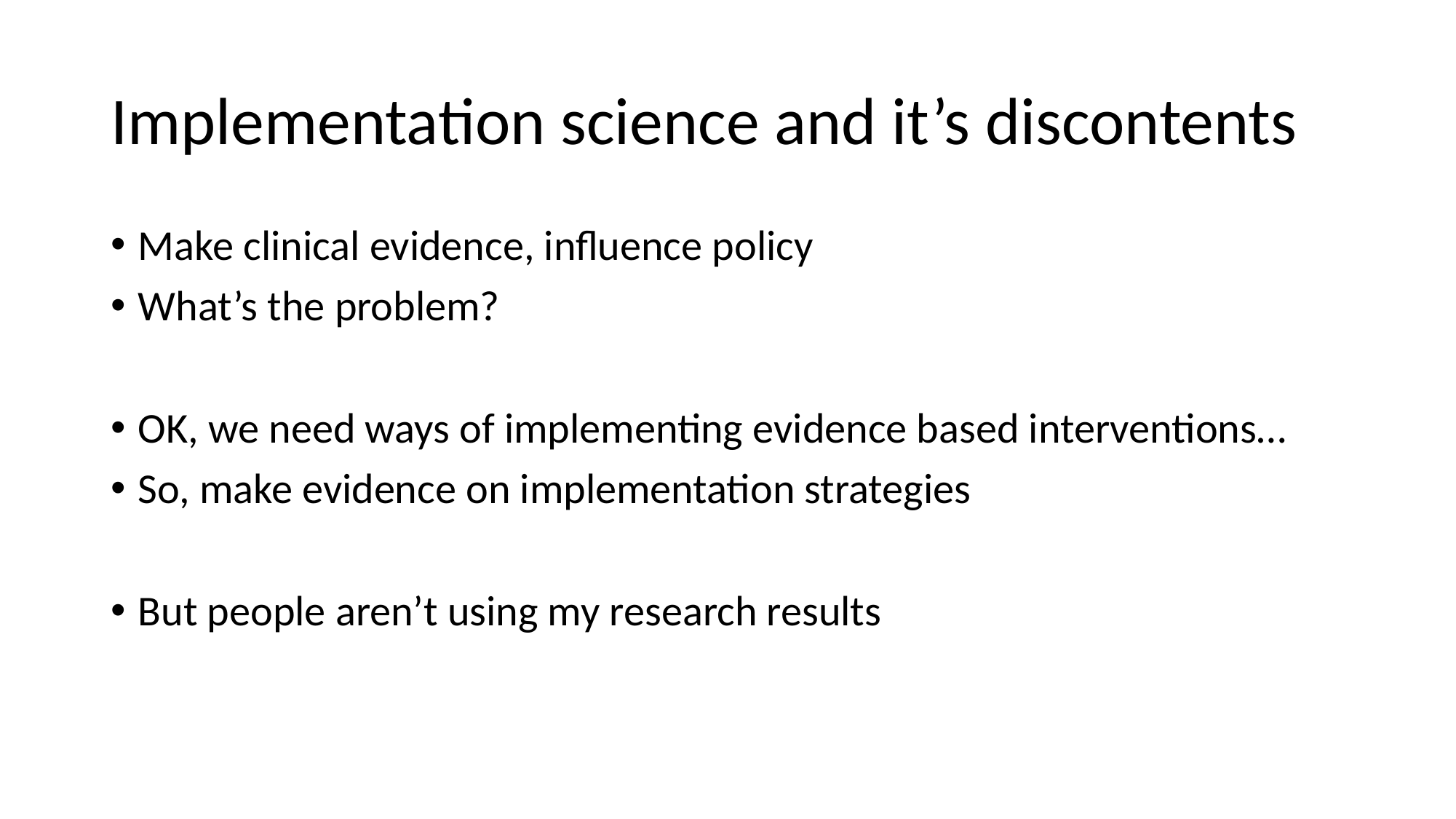

# Implementation science and it’s discontents
Make clinical evidence, influence policy
What’s the problem?

OK, we need ways of implementing evidence based interventions…
So, make evidence on implementation strategies

But people aren’t using my research results